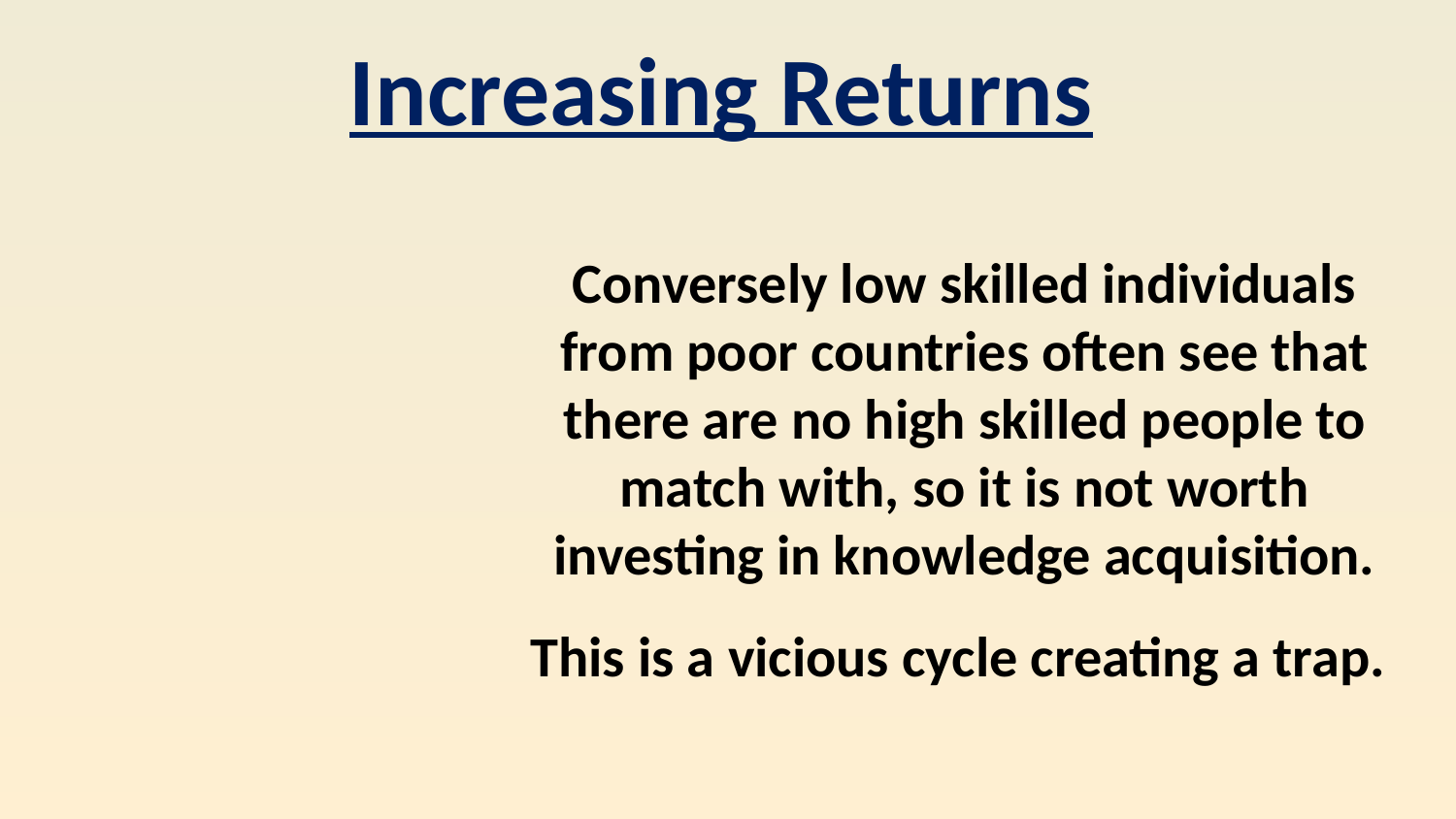

Increasing Returns
Conversely low skilled individuals from poor countries often see that there are no high skilled people to match with, so it is not worth investing in knowledge acquisition.

This is a vicious cycle creating a trap.